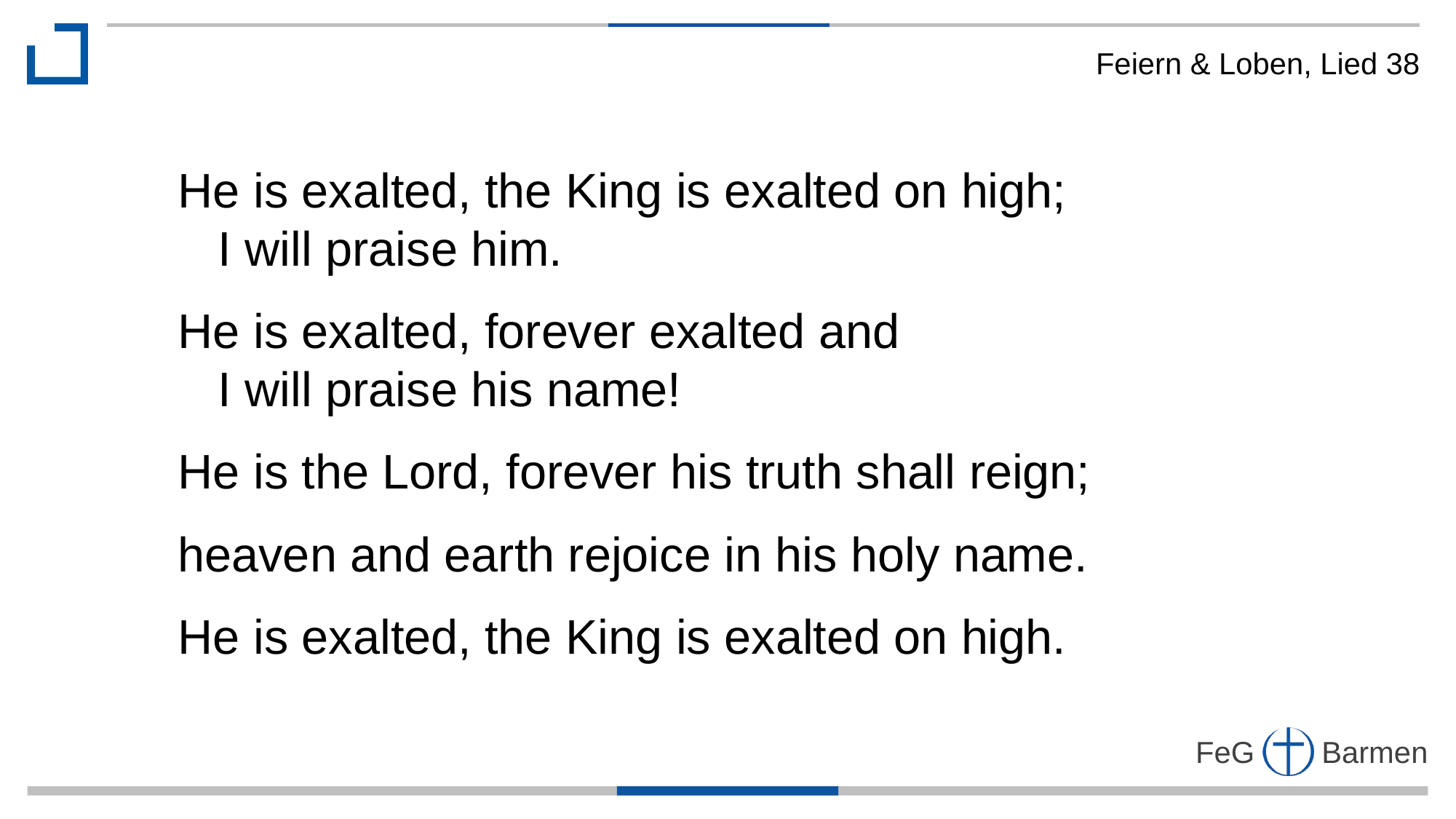

Feiern & Loben, Lied 38
He is exalted, the King is exalted on high;
   I will praise him.
He is exalted, forever exalted and
   I will praise his name!
He is the Lord, forever his truth shall reign;
heaven and earth rejoice in his holy name.
He is exalted, the King is exalted on high.